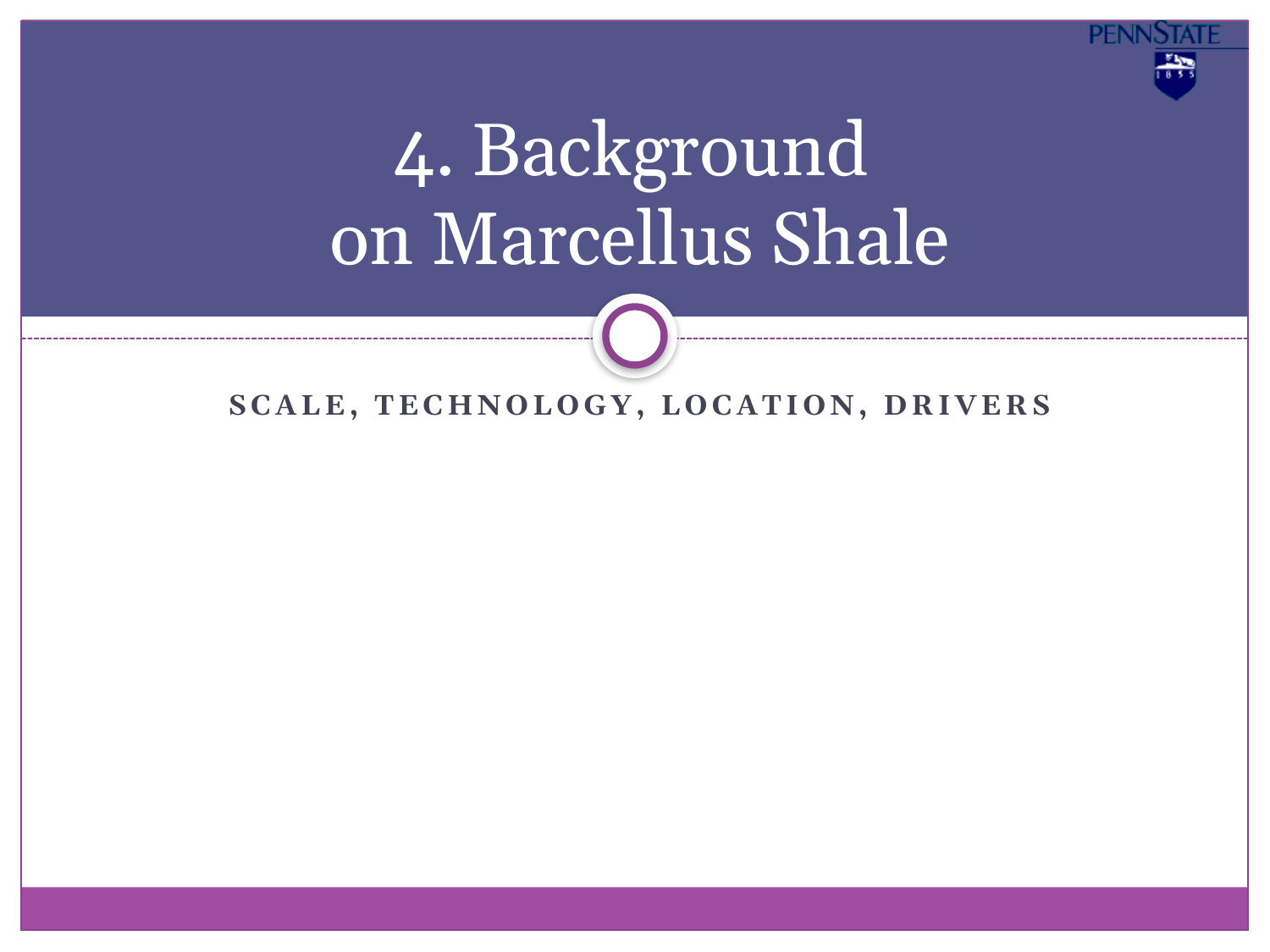

# 4. Background on Marcellus Shale
Scale, Technology, Location, drivers